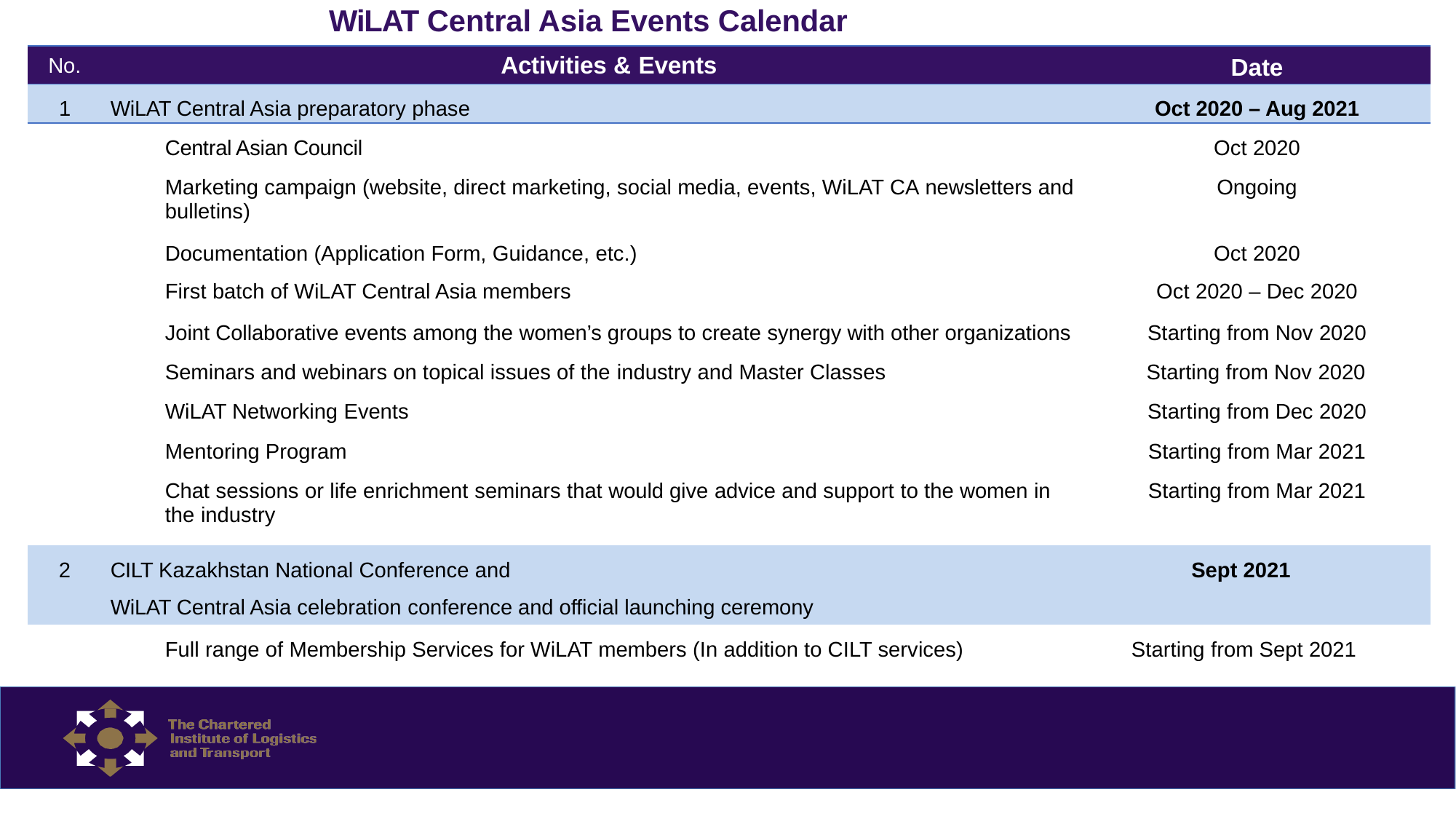

# WiLAT Central Asia Events Calendar
| No. | Activities & Events | Date |
| --- | --- | --- |
| 1 | WiLAT Central Asia preparatory phase | Oct 2020 – Aug 2021 |
|  | Central Asian Council | Oct 2020 |
|  | Marketing campaign (website, direct marketing, social media, events, WiLAT CA newsletters and bulletins) | Ongoing |
|  | Documentation (Application Form, Guidance, etc.) First batch of WiLAT Central Asia members | Oct 2020 Oct 2020 – Dec 2020 |
|  | Joint Collaborative events among the women’s groups to create synergy with other organizations | Starting from Nov 2020 |
|  | Seminars and webinars on topical issues of the industry and Master Classes | Starting from Nov 2020 |
|  | WiLAT Networking Events | Starting from Dec 2020 |
|  | Mentoring Program | Starting from Mar 2021 |
|  | Chat sessions or life enrichment seminars that would give advice and support to the women in the industry | Starting from Mar 2021 |
| 2 | CILT Kazakhstan National Conference and WiLAT Central Asia celebration conference and official launching ceremony | Sept 2021 |
|  | Full range of Membership Services for WiLAT members (In addition to CILT services) | Starting from Sept 2021 |